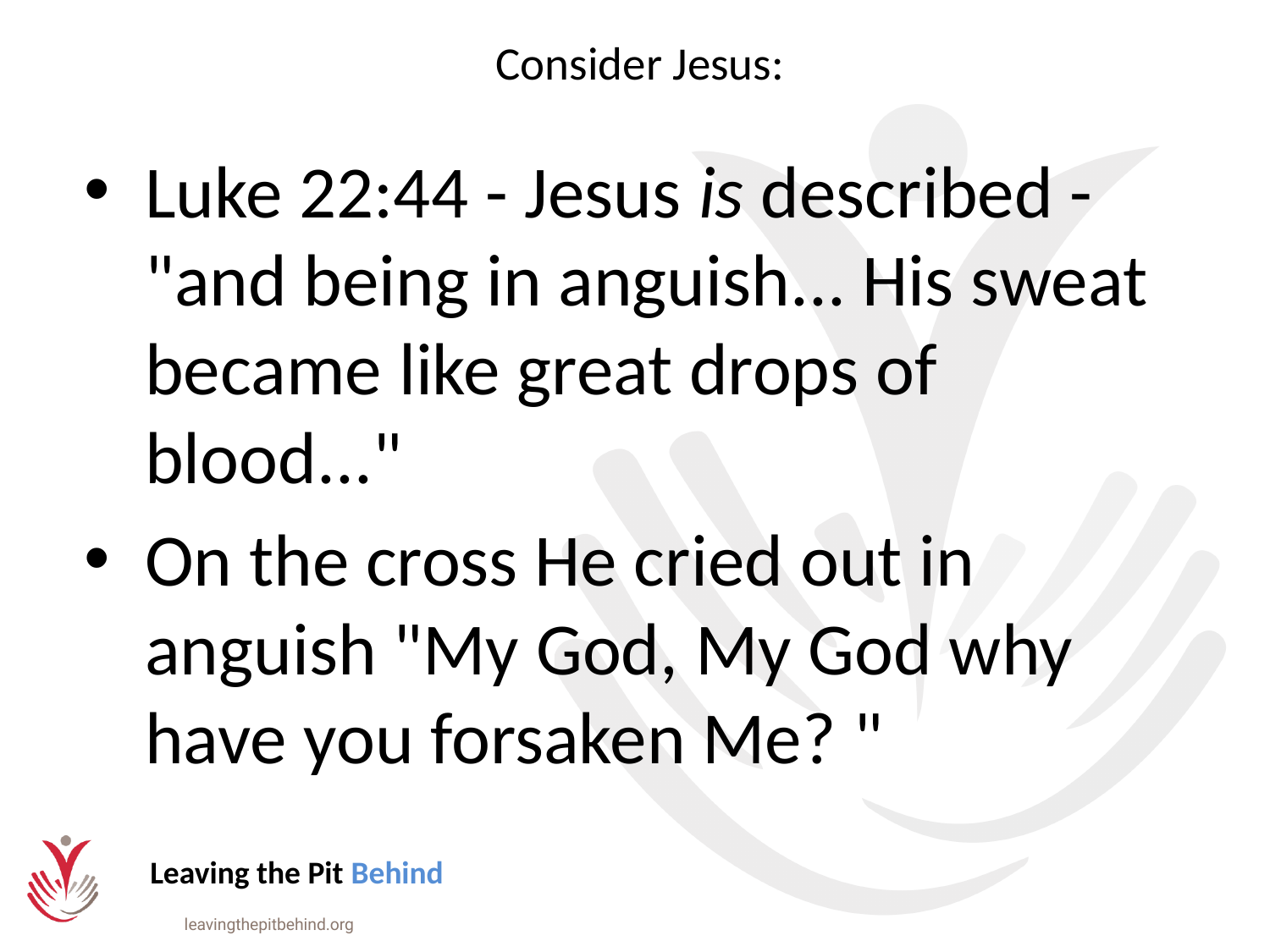

# Consider Jesus:
Luke 22:44 - Jesus is described - "and being in anguish... His sweat became like great drops of blood..."
On the cross He cried out in anguish "My God, My God why have you forsaken Me? "